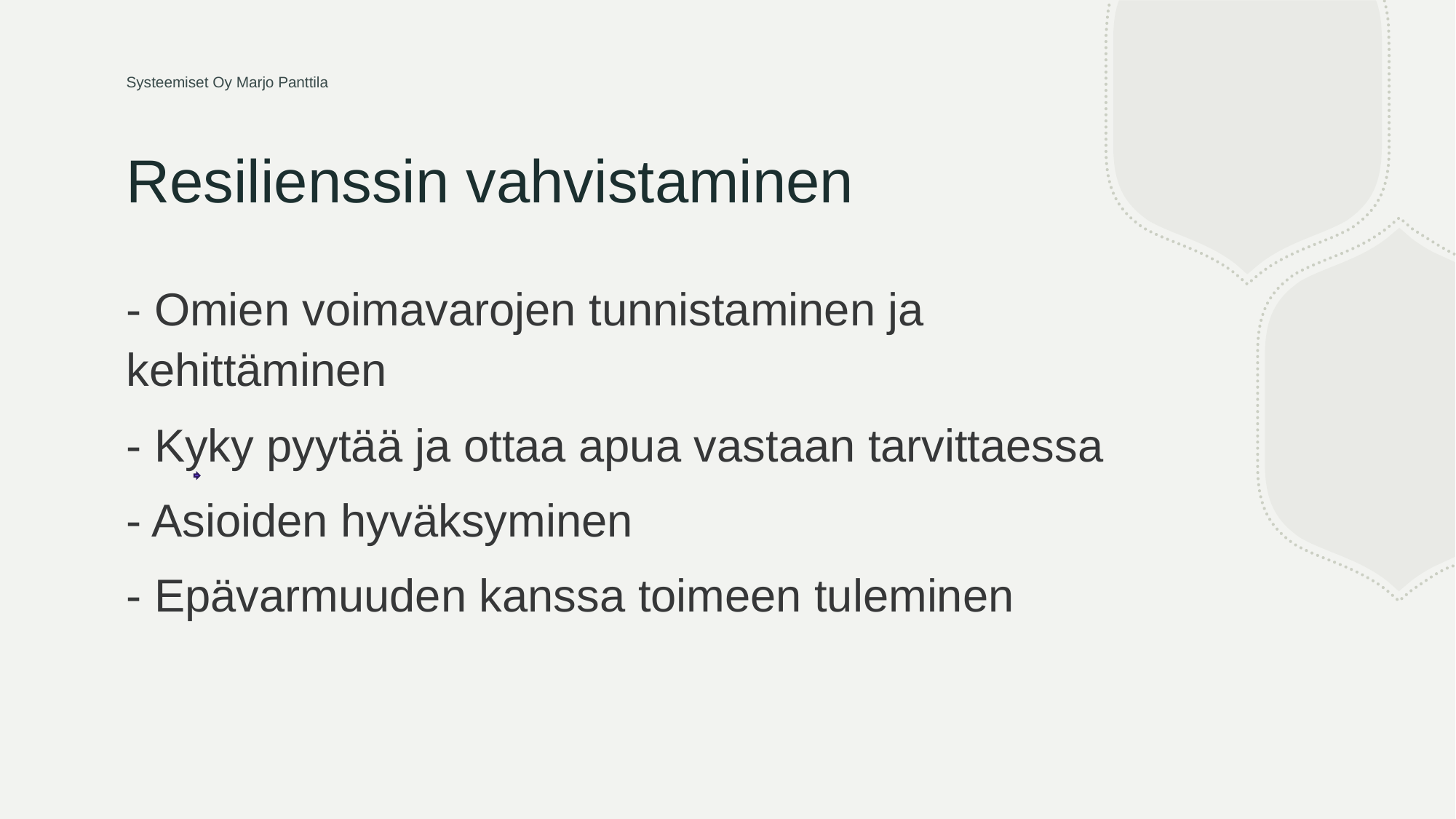

Systeemiset Oy Marjo Panttila
# Resilienssin vahvistaminen
- Omien voimavarojen tunnistaminen ja kehittäminen
- Kyky pyytää ja ottaa apua vastaan tarvittaessa
- Asioiden hyväksyminen
- Epävarmuuden kanssa toimeen tuleminen